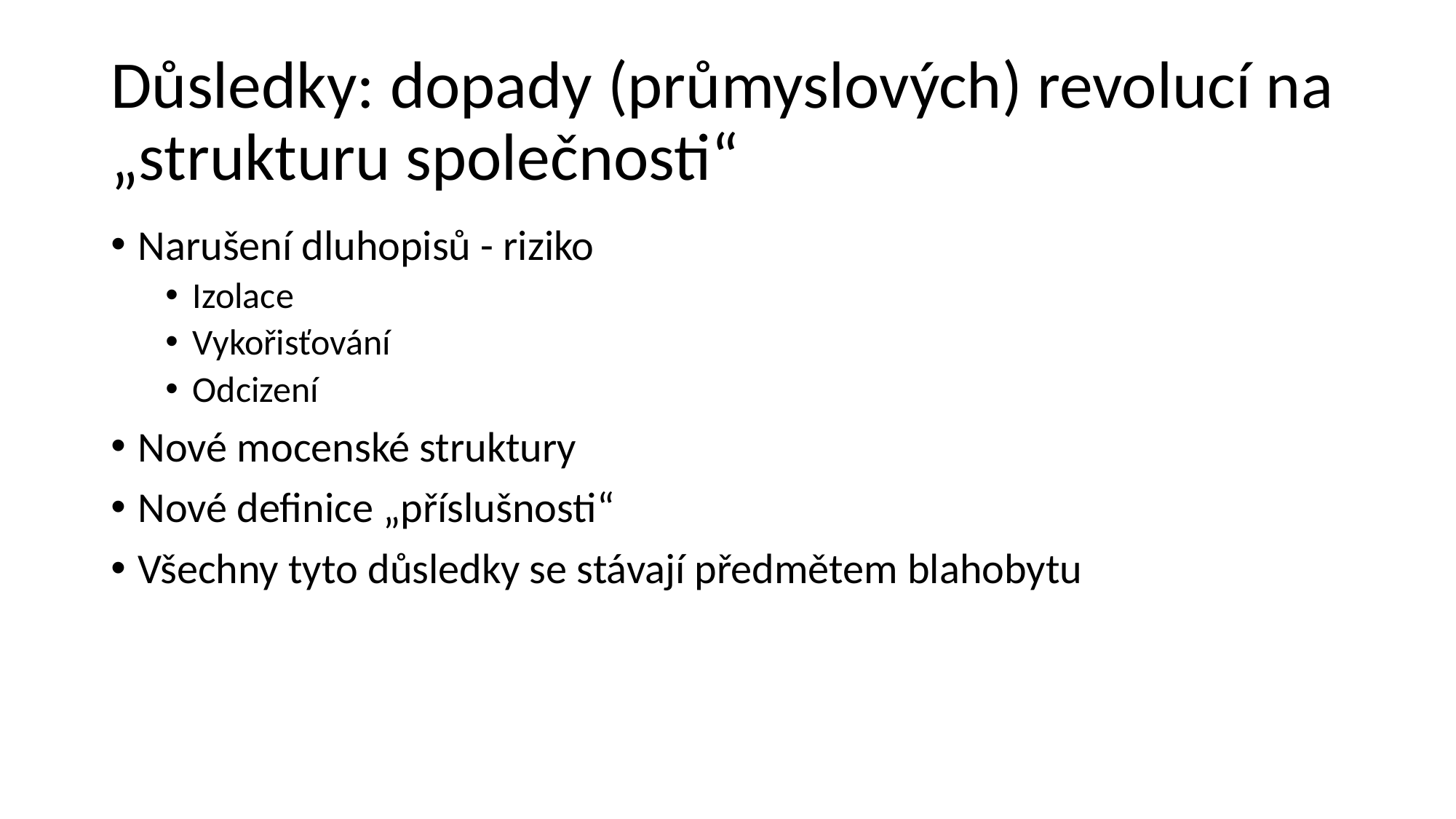

# Důsledky: dopady (průmyslových) revolucí na „strukturu společnosti“
Narušení dluhopisů - riziko
Izolace
Vykořisťování
Odcizení
Nové mocenské struktury
Nové definice „příslušnosti“
Všechny tyto důsledky se stávají předmětem blahobytu